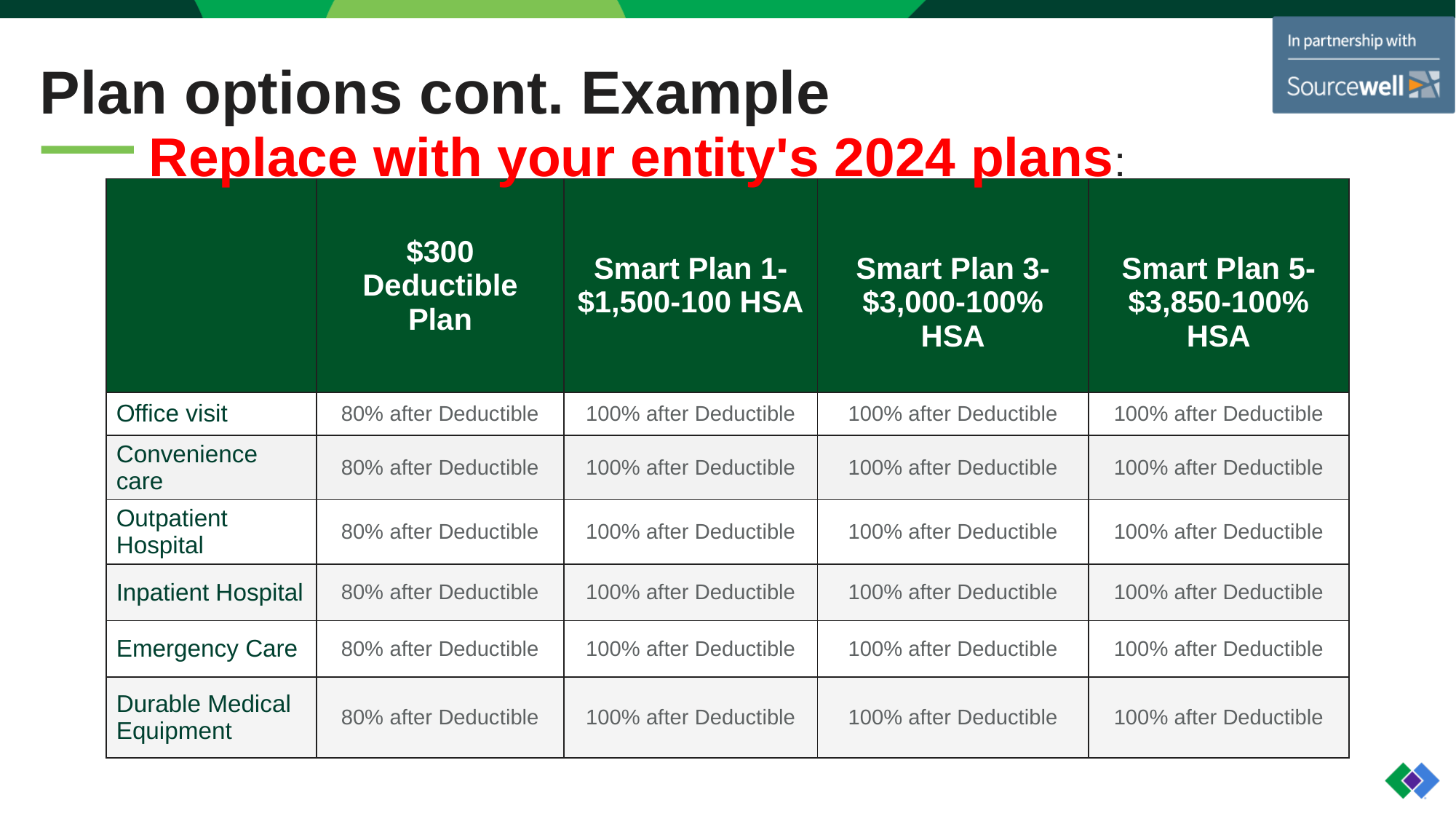

# Plan options cont. Example
Replace with your entity's 2024 plans:
|  | $300 Deductible Plan | Smart Plan 1- $1,500-100 HSA | Smart Plan 3- $3,000-100% HSA | Smart Plan 5- $3,850-100% HSA |
| --- | --- | --- | --- | --- |
| Office visit | 80% after Deductible | 100% after Deductible | 100% after Deductible | 100% after Deductible |
| Convenience care | 80% after Deductible | 100% after Deductible | 100% after Deductible | 100% after Deductible |
| Outpatient Hospital | 80% after Deductible | 100% after Deductible | 100% after Deductible | 100% after Deductible |
| Inpatient Hospital | 80% after Deductible | 100% after Deductible | 100% after Deductible | 100% after Deductible |
| Emergency Care | 80% after Deductible | 100% after Deductible | 100% after Deductible | 100% after Deductible |
| Durable Medical Equipment | 80% after Deductible | 100% after Deductible | 100% after Deductible | 100% after Deductible |